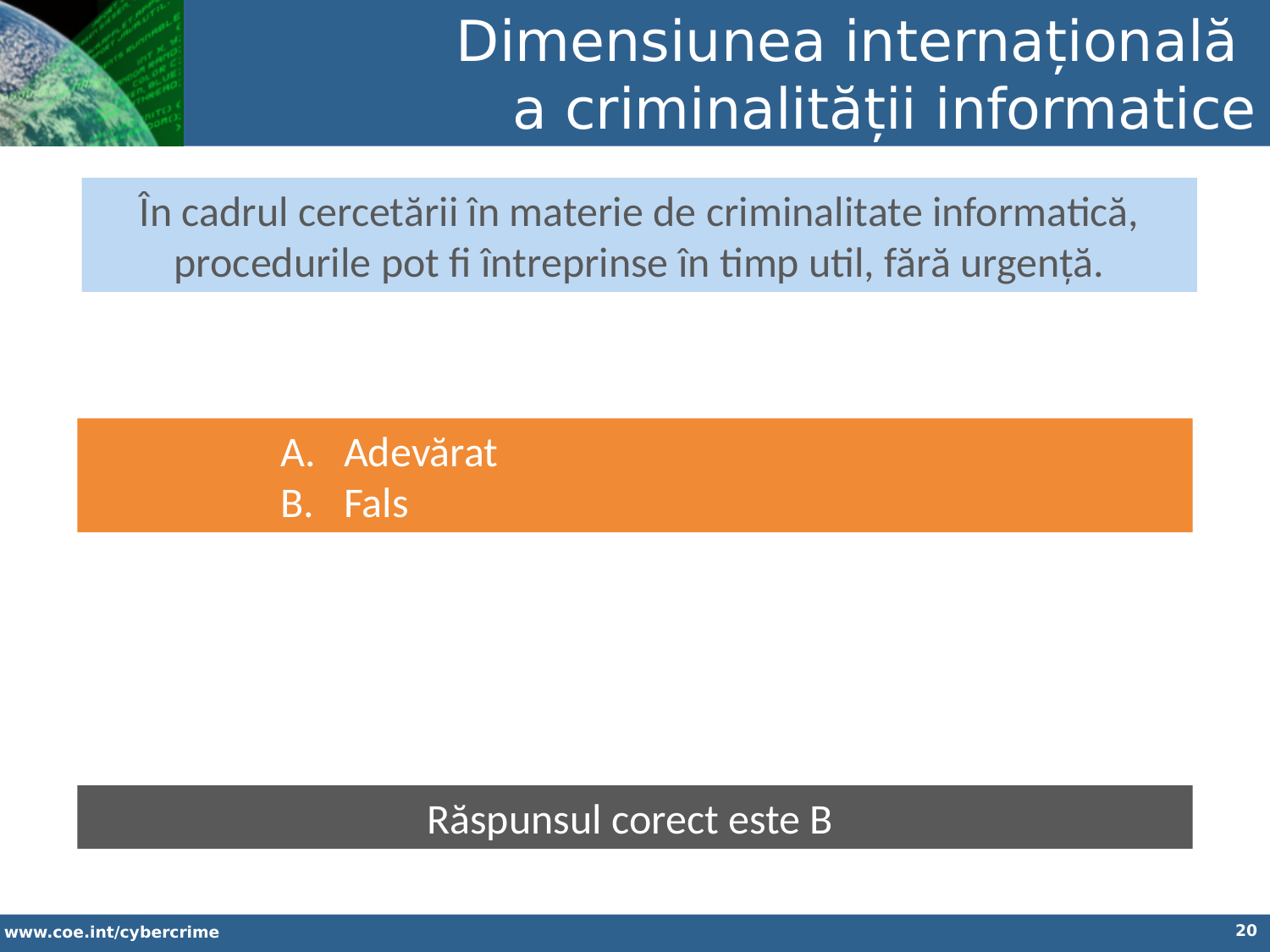

Dimensiunea internațională
a criminalității informatice
În cadrul cercetării în materie de criminalitate informatică, procedurile pot fi întreprinse în timp util, fără urgență.
Adevărat
Fals
Răspunsul corect este B
20